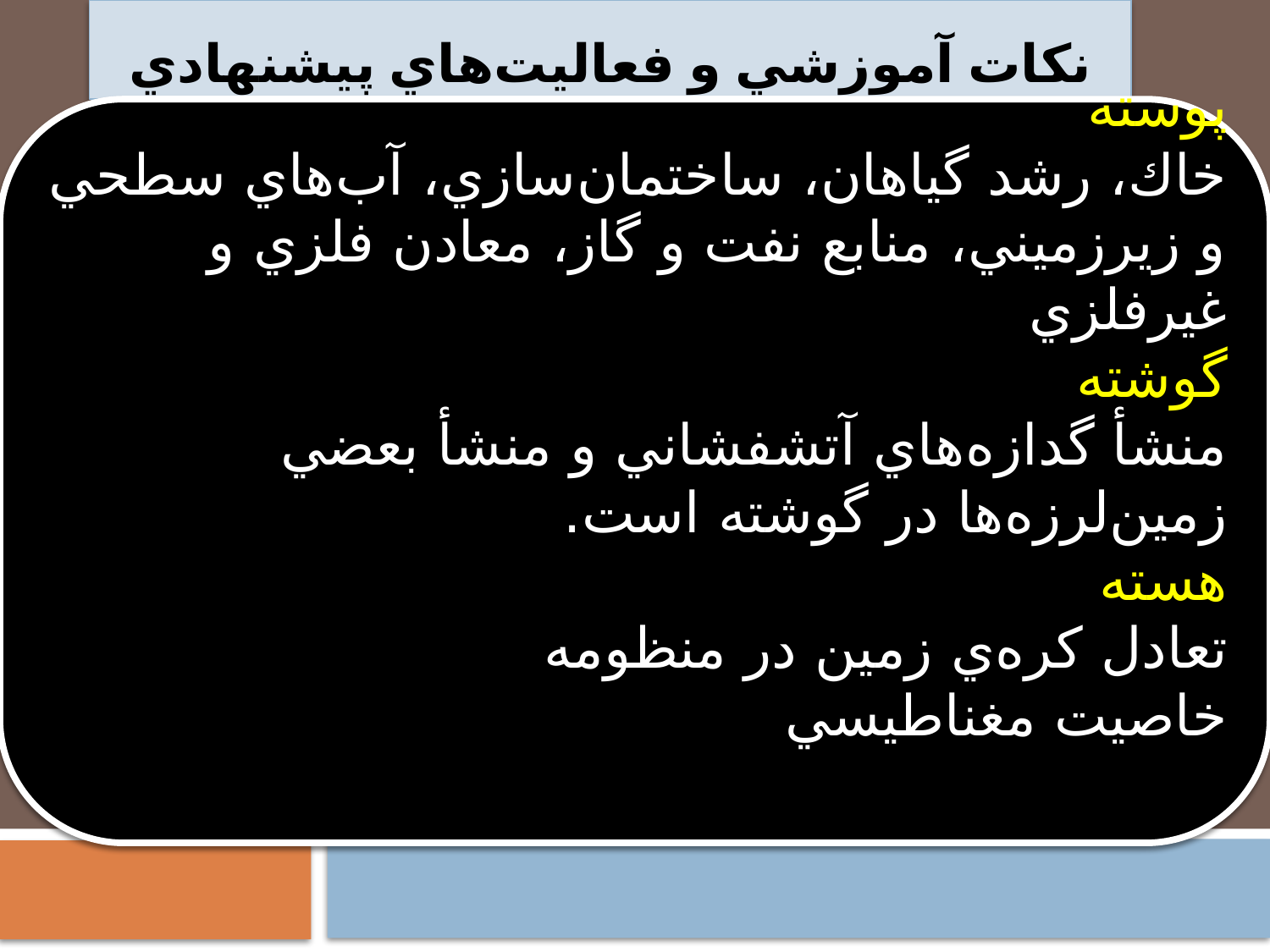

# نكات آموزشي و فعاليت‌هاي پيشنهادي

پوسته
خاك، رشد گياهان، ساختمان‌سازي، آب‌هاي سطحي و زيرزميني، منابع نفت و گاز، معادن فلزي و غيرفلزي
گوشته
منشأ گدازه‌هاي آتشفشاني و منشأ بعضي زمين‌لرزه‌ها در گوشته است.
هسته
تعادل كره‌ي زمين در منظومه
خاصيت مغناطيسي